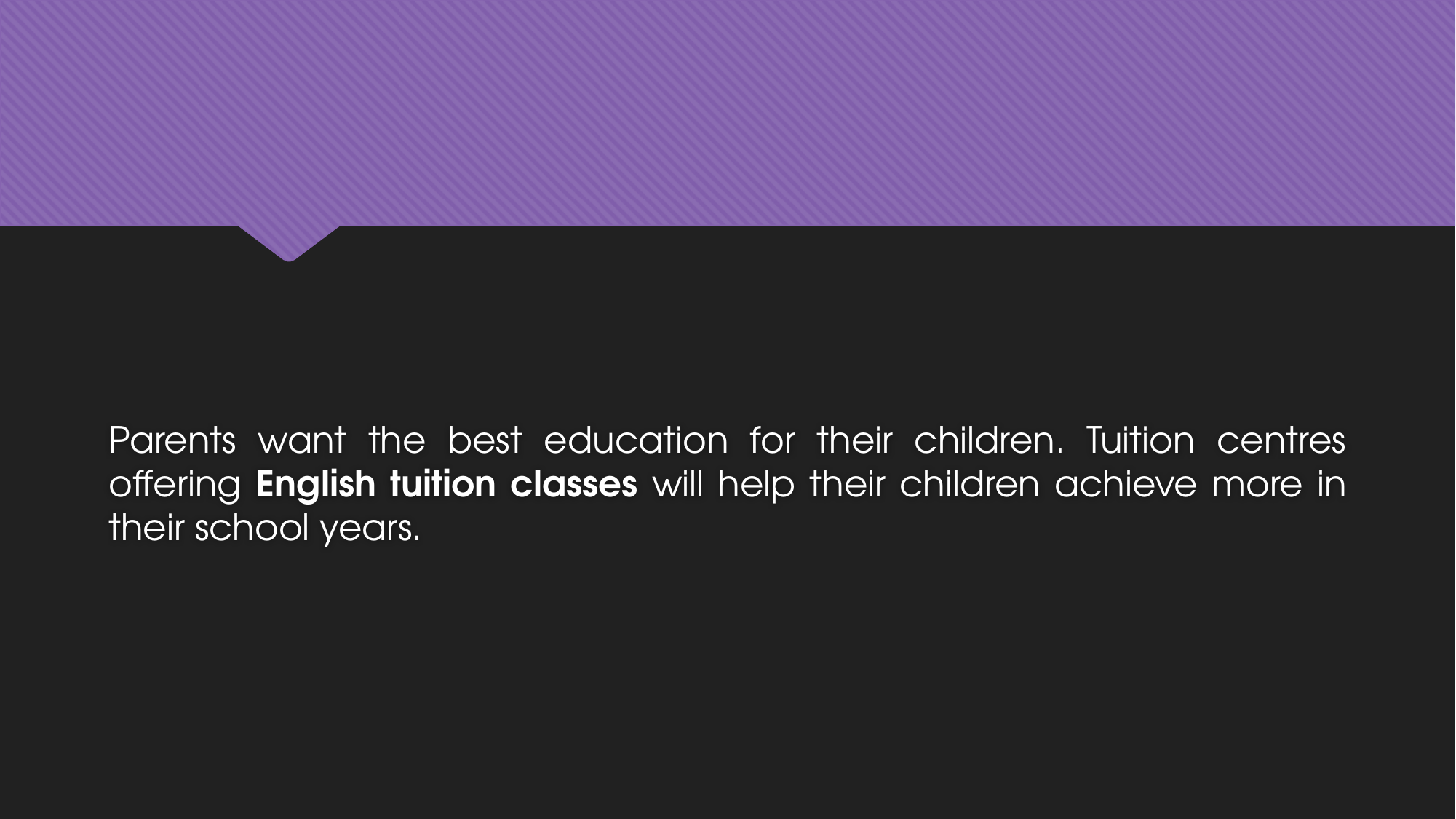

#
Parents want the best education for their children. Tuition centres offering English tuition classes will help their children achieve more in their school years.